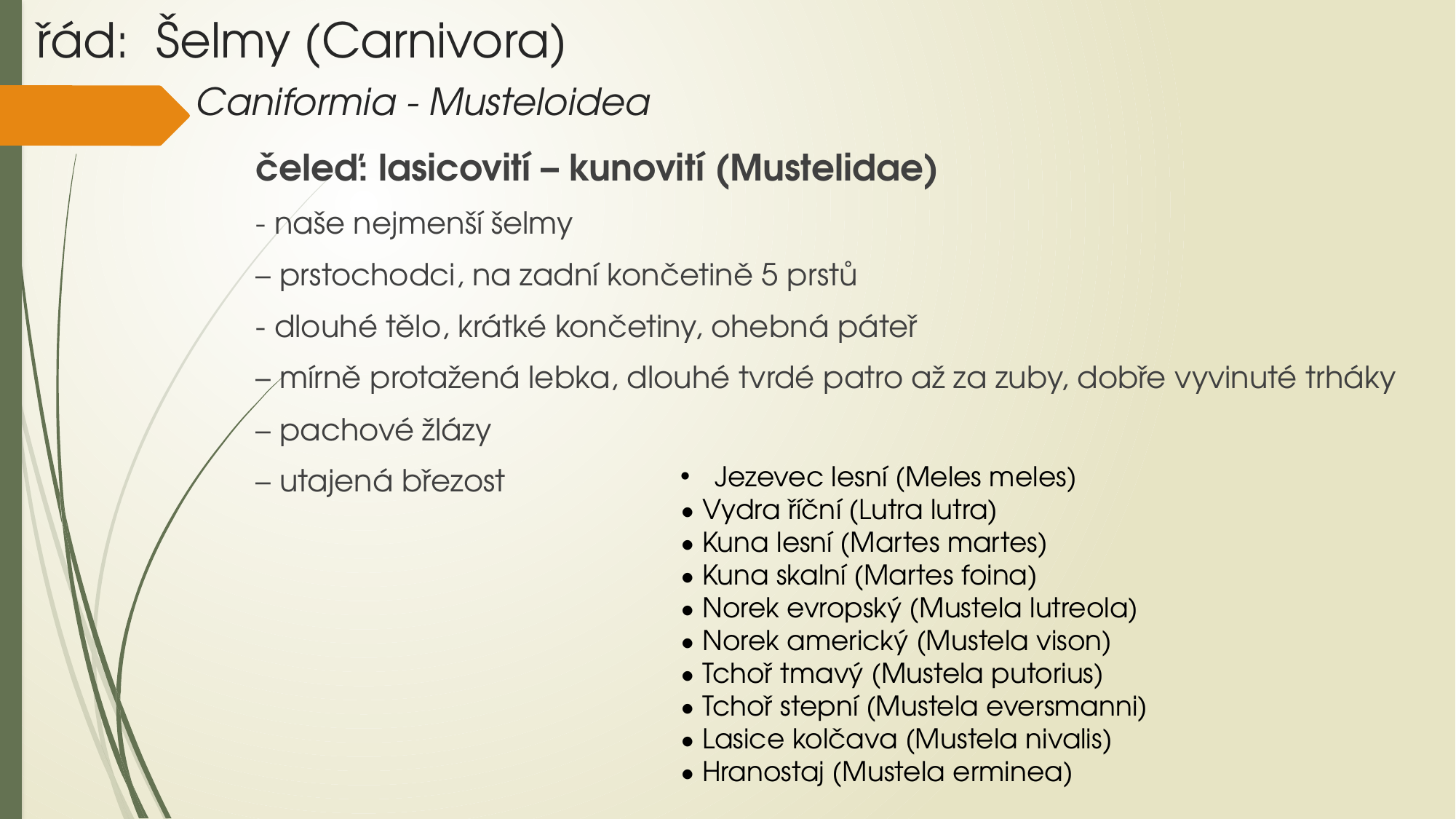

# řád:  Šelmy (Carnivora) Caniformia - Musteloidea
čeleď: lasicovití – kunovití (Mustelidae)
- naše nejmenší šelmy
– prstochodci, na zadní končetině 5 prstů
- dlouhé tělo, krátké končetiny, ohebná páteř
– mírně protažená lebka, dlouhé tvrdé patro až za zuby, dobře vyvinuté trháky
– pachové žlázy
– utajená březost
Jezevec lesní (Meles meles)
• Vydra říční (Lutra lutra)
• Kuna lesní (Martes martes)
• Kuna skalní (Martes foina)
• Norek evropský (Mustela lutreola)
• Norek americký (Mustela vison)
• Tchoř tmavý (Mustela putorius)
• Tchoř stepní (Mustela eversmanni)
• Lasice kolčava (Mustela nivalis)
• Hranostaj (Mustela erminea)